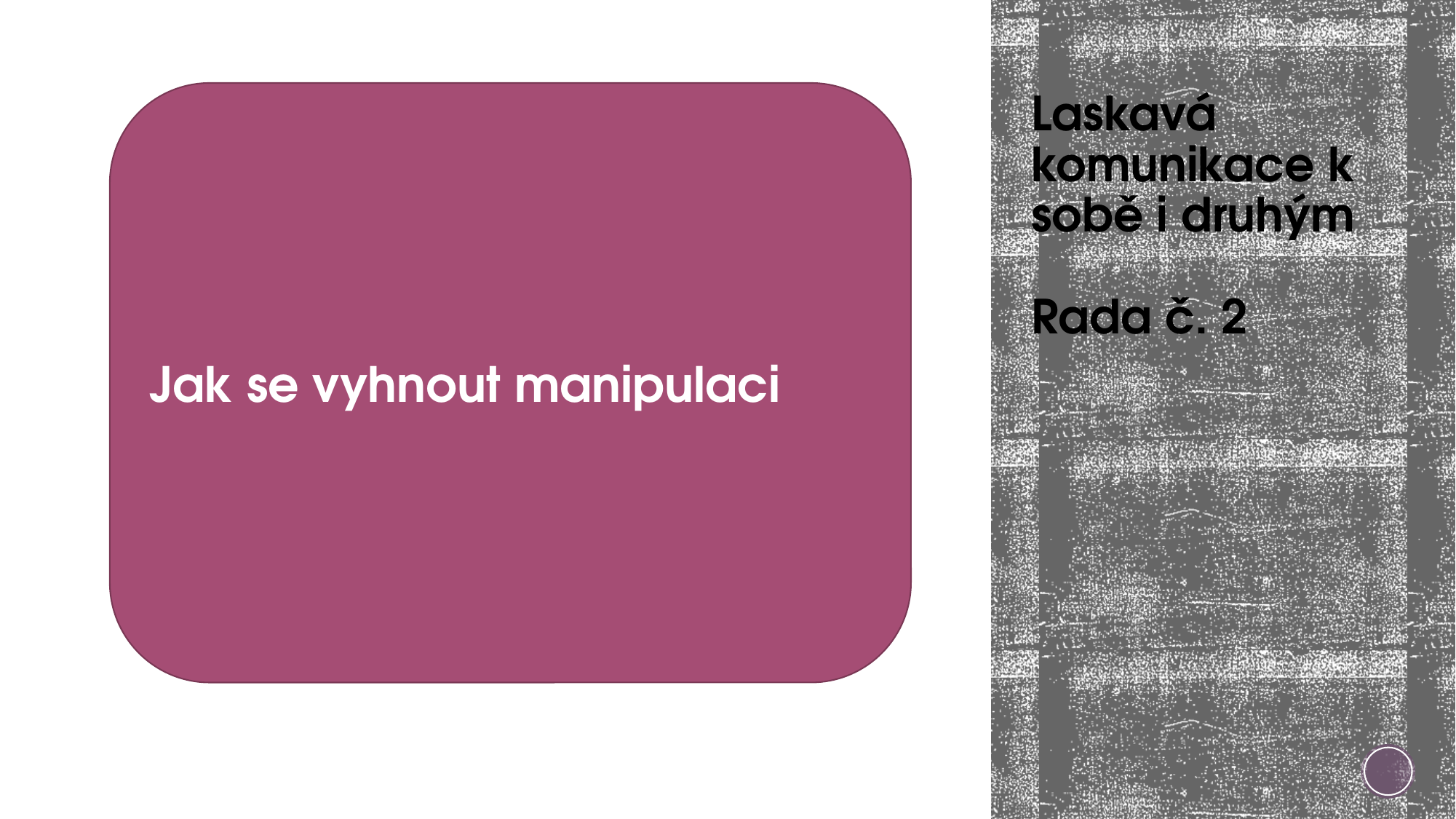

# Laskavá komunikace k sobě i druhým Rada č. 2
Jak se vyhnout manipulaci